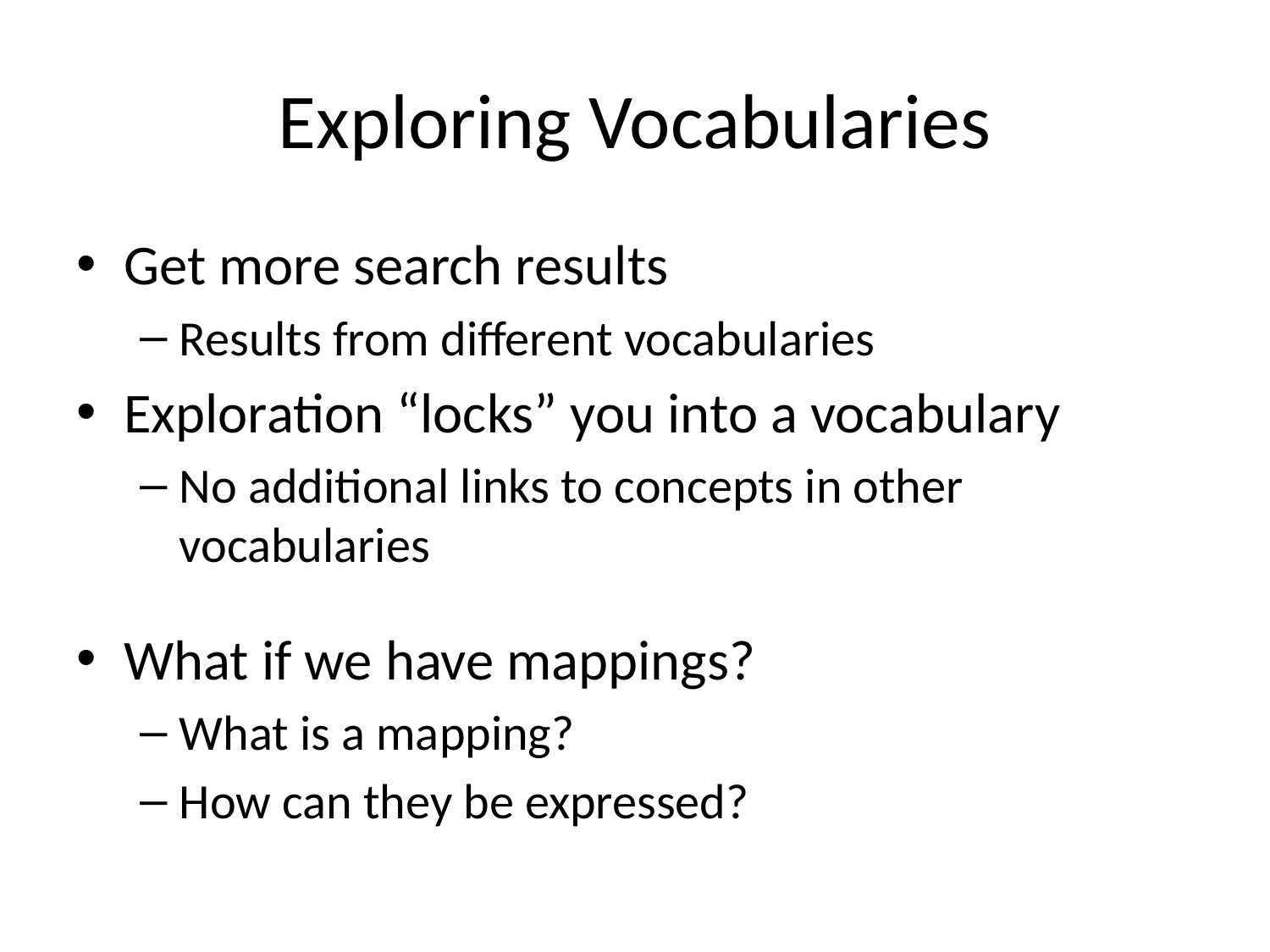

# Exploring Vocabularies
Get more search results
Results from different vocabularies
Exploration “locks” you into a vocabulary
No additional links to concepts in other vocabularies

What if we have mappings?
What is a mapping?
How can they be expressed?